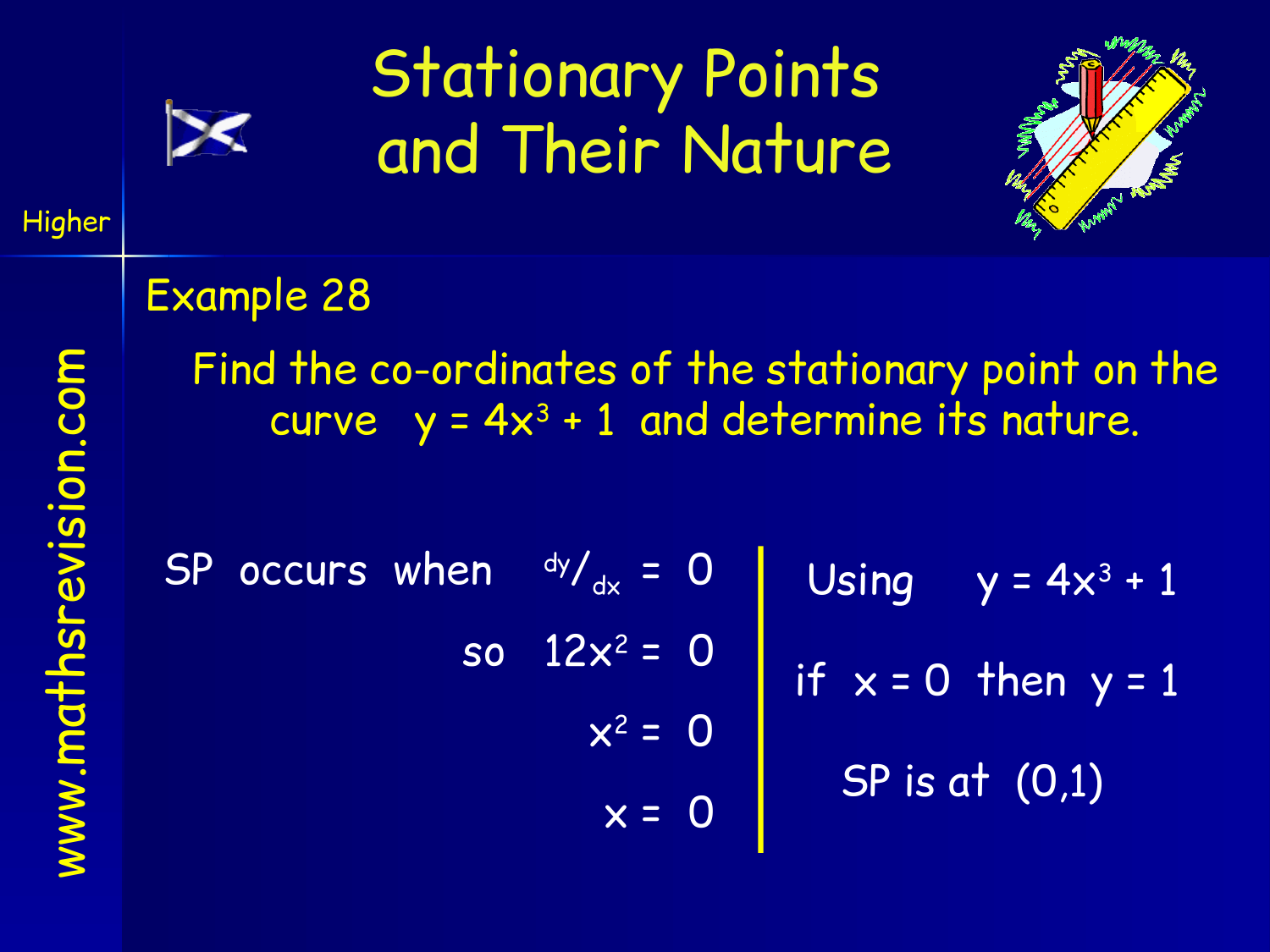

Stationary Points
and Their Nature
Higher
Example 28
Find the co-ordinates of the stationary point on the curve   y = 4x3 + 1  and determine its nature.
SP  occurs  when    dy/dx  =  0

Using     y = 4x3 + 1
so   12x2 =  0
if  x = 0  then  y = 1
   x2 =  0
SP is at  (0,1)
 x =  0